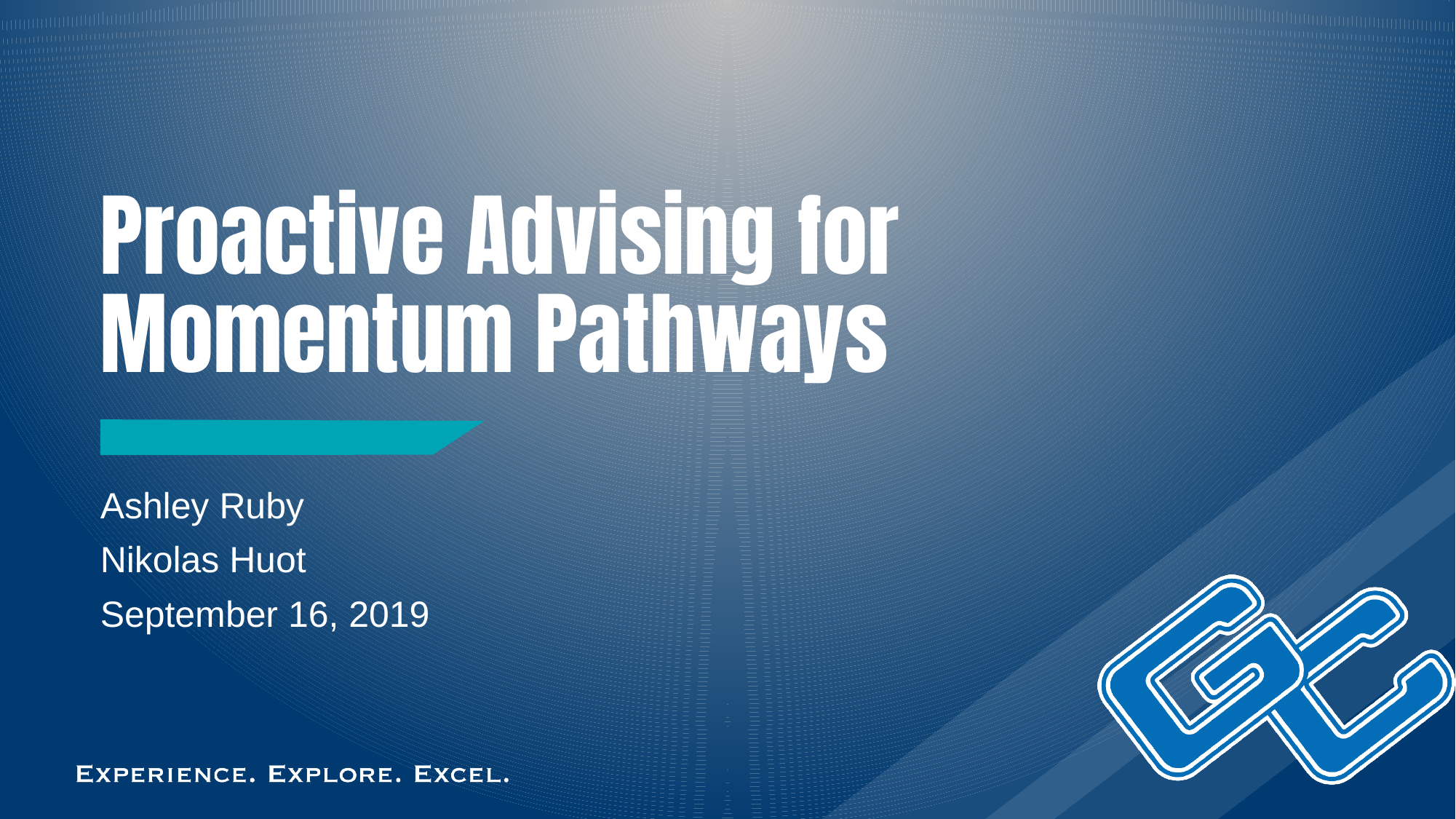

# Proactive Advising for Momentum Pathways
Ashley Ruby
Nikolas Huot
September 16, 2019